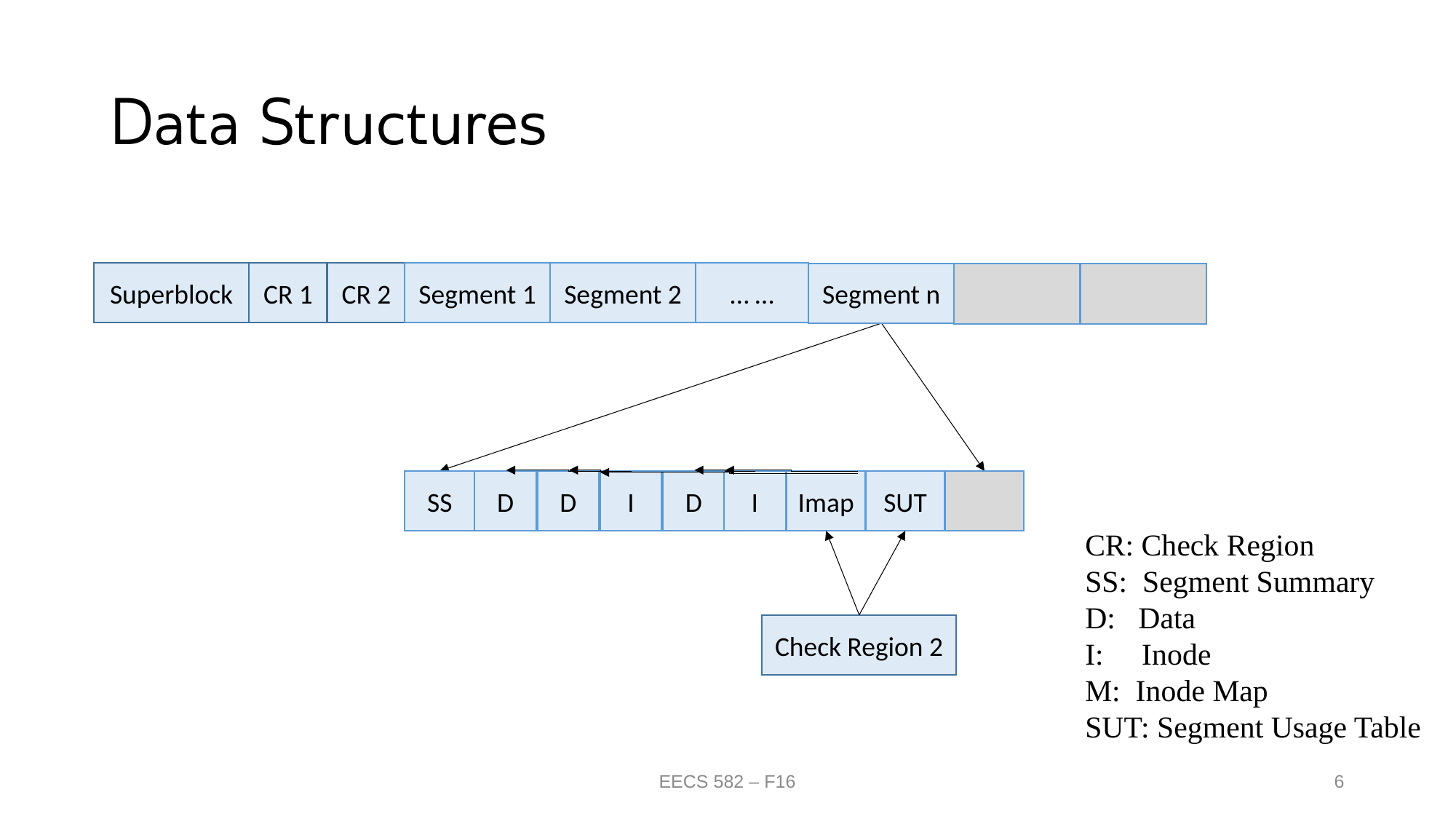

# Data Structures
Superblock
CR 1
CR 2
Segment 1
Segment 2
… …
Segment n

SS
D
D
I
D
I
Imap
SUT

CR: Check Region
SS:  Segment Summary
D:   Data
I:     Inode
M:  Inode Map
SUT: Segment Usage Table
Check Region 2
EECS 582 – F16
6